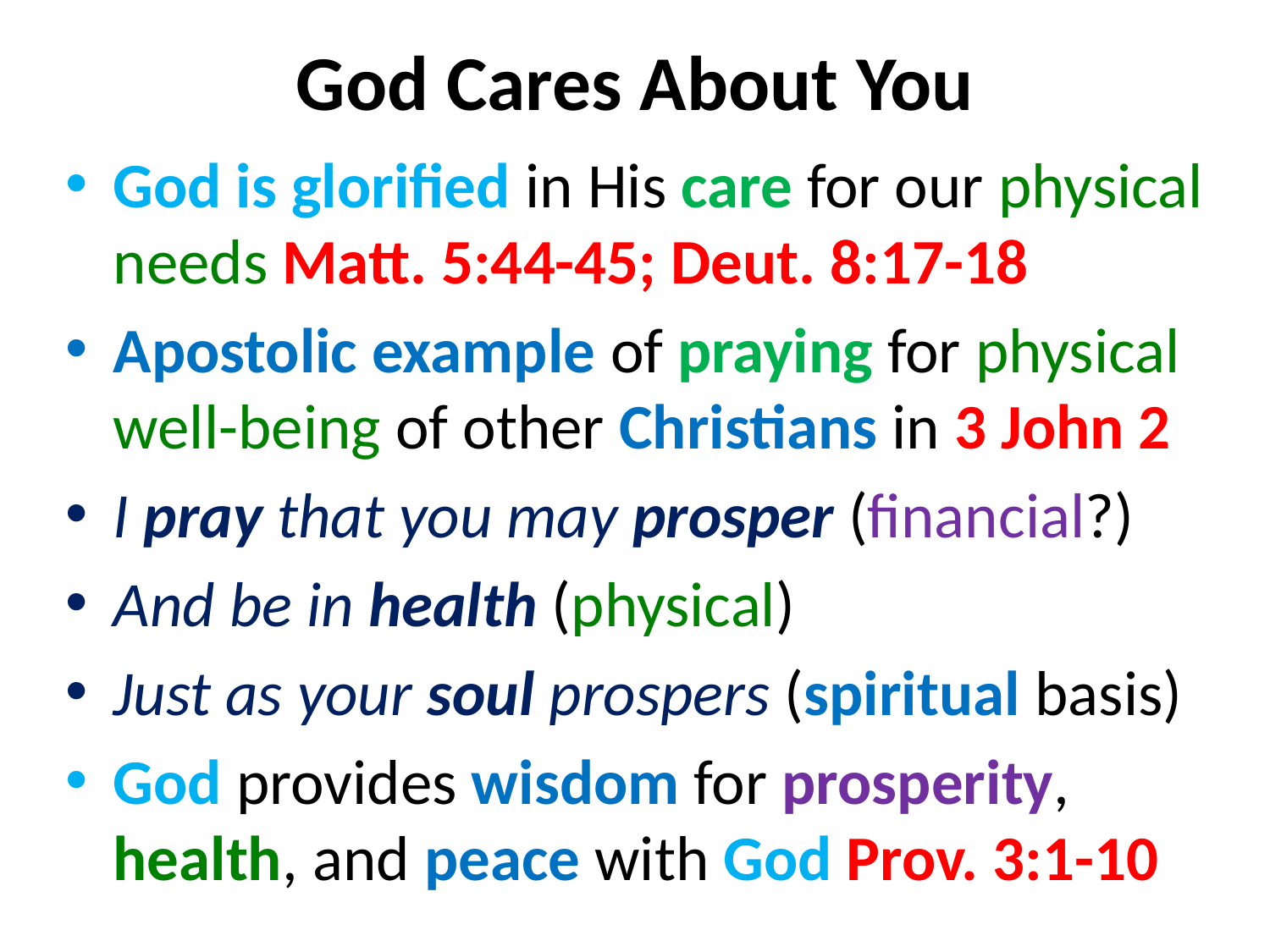

# God Cares About You
God is glorified in His care for our physical needs Matt. 5:44-45; Deut. 8:17-18
Apostolic example of praying for physical well-being of other Christians in 3 John 2
I pray that you may prosper (financial?)
And be in health (physical)
Just as your soul prospers (spiritual basis)
God provides wisdom for prosperity, health, and peace with God Prov. 3:1-10